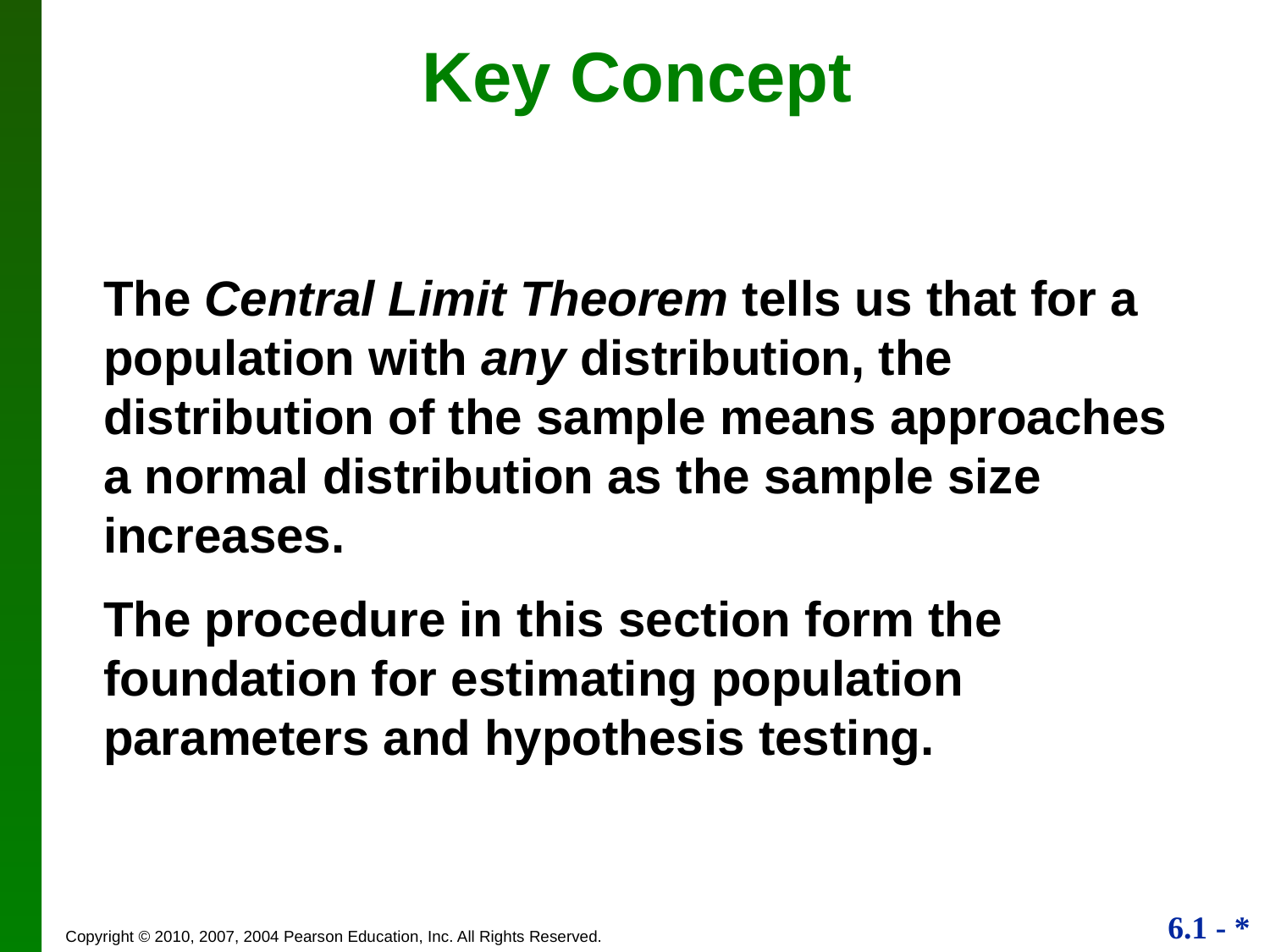

Key Concept
The Central Limit Theorem tells us that for a population with any distribution, the distribution of the sample means approaches a normal distribution as the sample size increases.
The procedure in this section form the foundation for estimating population parameters and hypothesis testing.